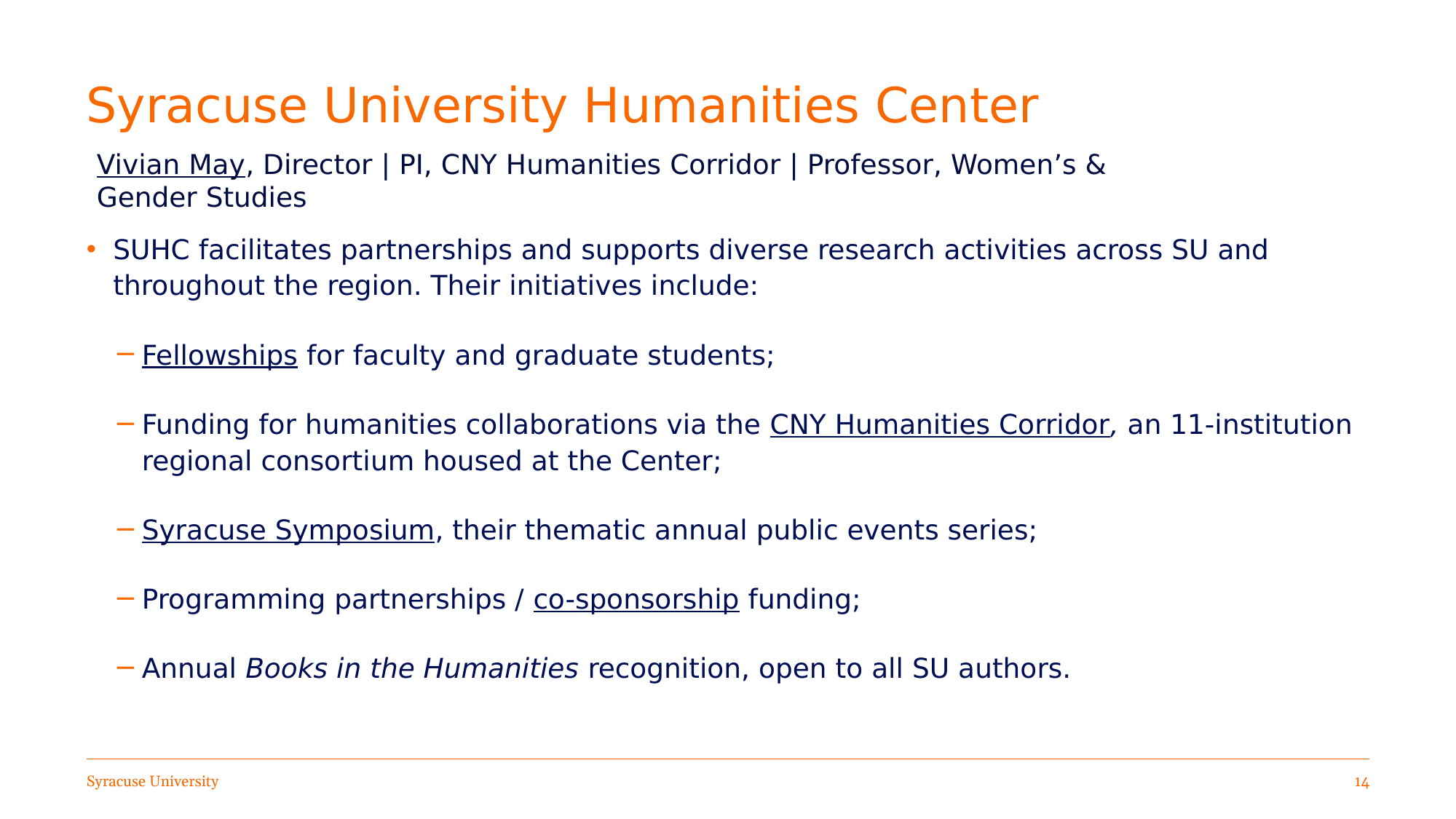

# Syracuse University Humanities Center
Vivian May, Director | PI, CNY Humanities Corridor | Professor, Women’s & Gender Studies

SUHC facilitates partnerships and supports diverse research activities across SU and throughout the region. Their initiatives include:
Fellowships for faculty and graduate students;
Funding for humanities collaborations via the CNY Humanities Corridor, an 11-institution regional consortium housed at the Center;
Syracuse Symposium, their thematic annual public events series;
Programming partnerships / co-sponsorship funding;
Annual Books in the Humanities recognition, open to all SU authors.